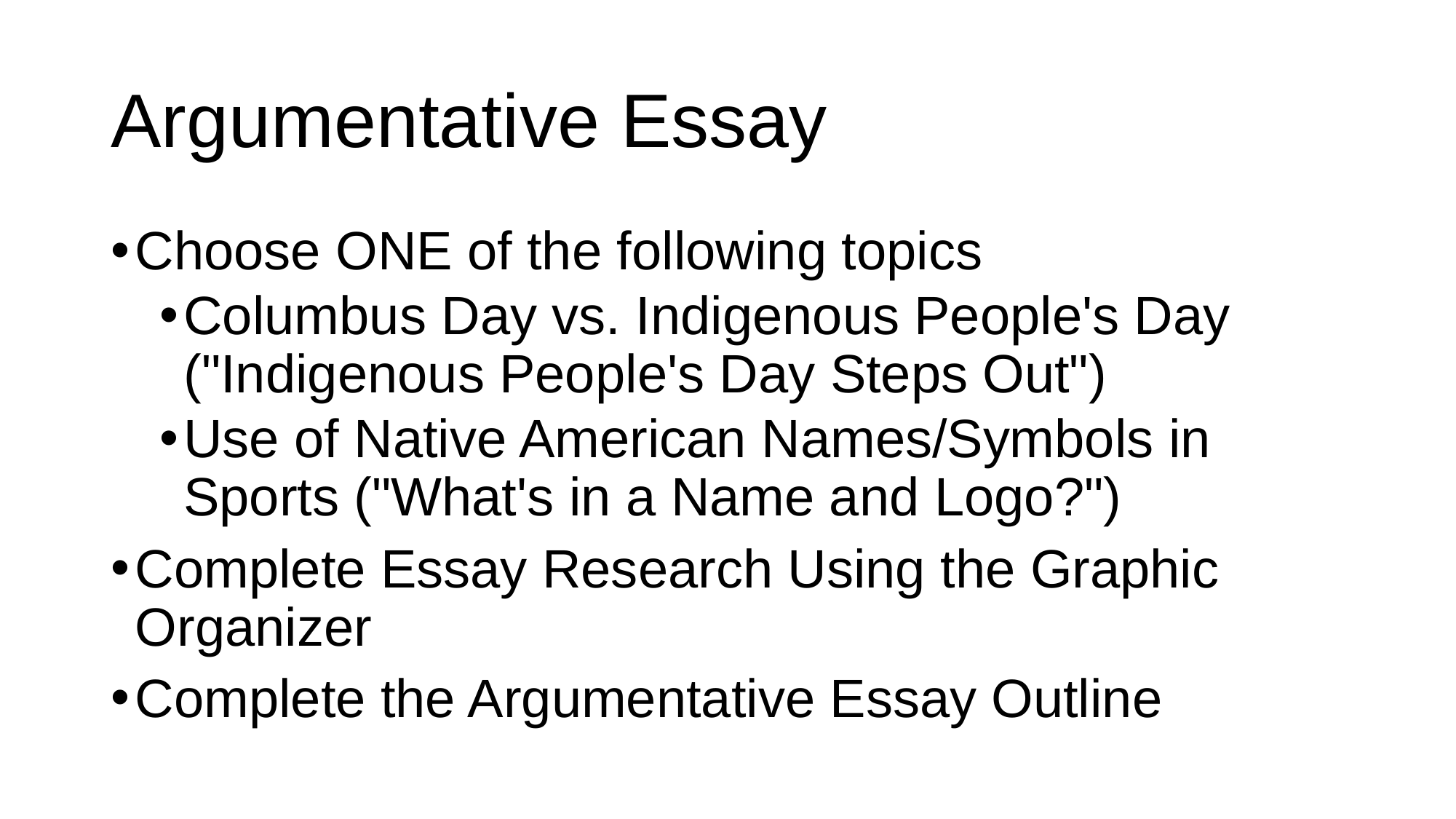

# Argumentative Essay
Choose ONE of the following topics
Columbus Day vs. Indigenous People's Day ("Indigenous People's Day Steps Out")
Use of Native American Names/Symbols in Sports ("What's in a Name and Logo?")
Complete Essay Research Using the Graphic Organizer
Complete the Argumentative Essay Outline